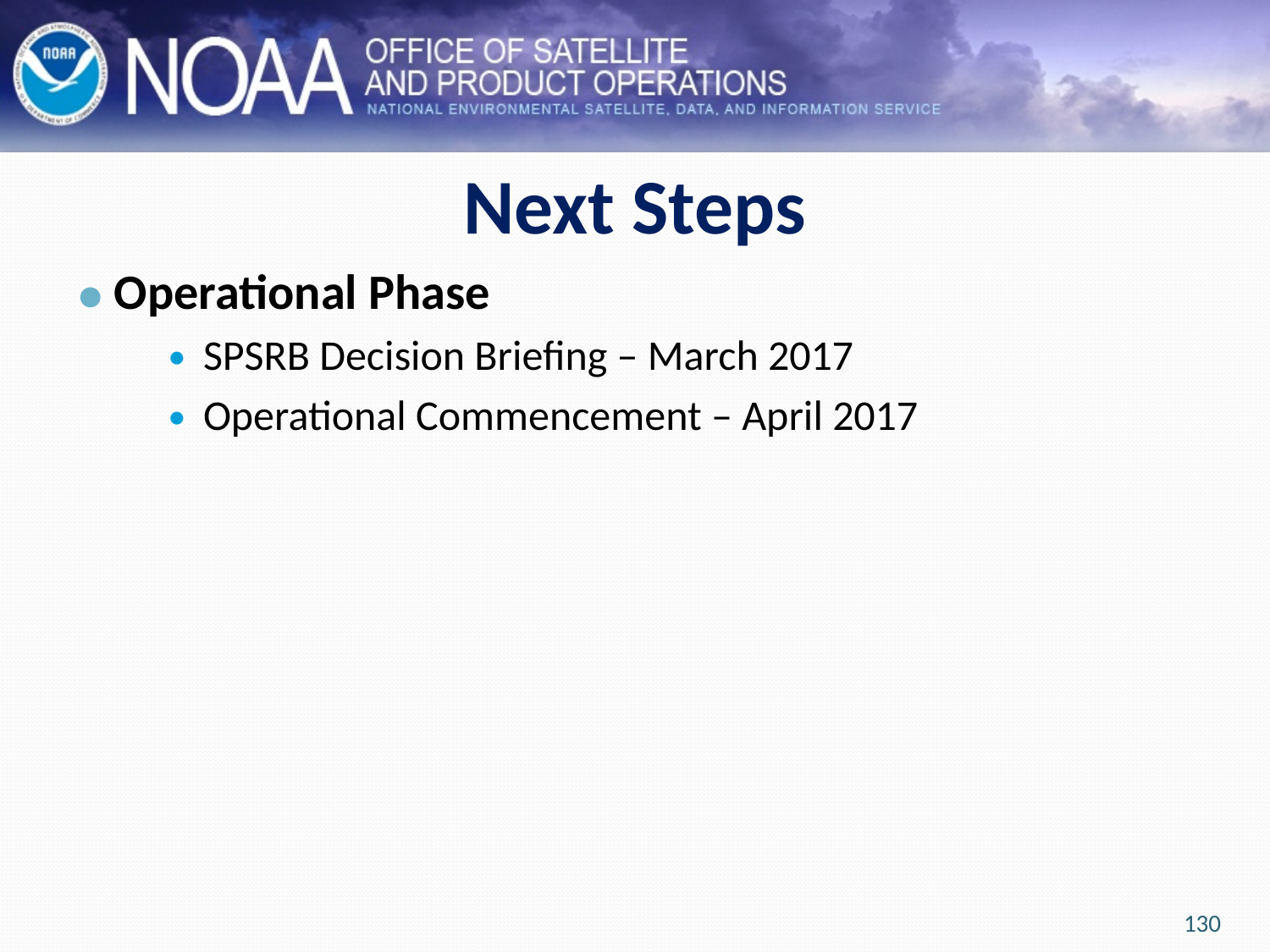

Next Steps
Operational Phase
SPSRB Decision Briefing – March 2017
Operational Commencement – April 2017
130